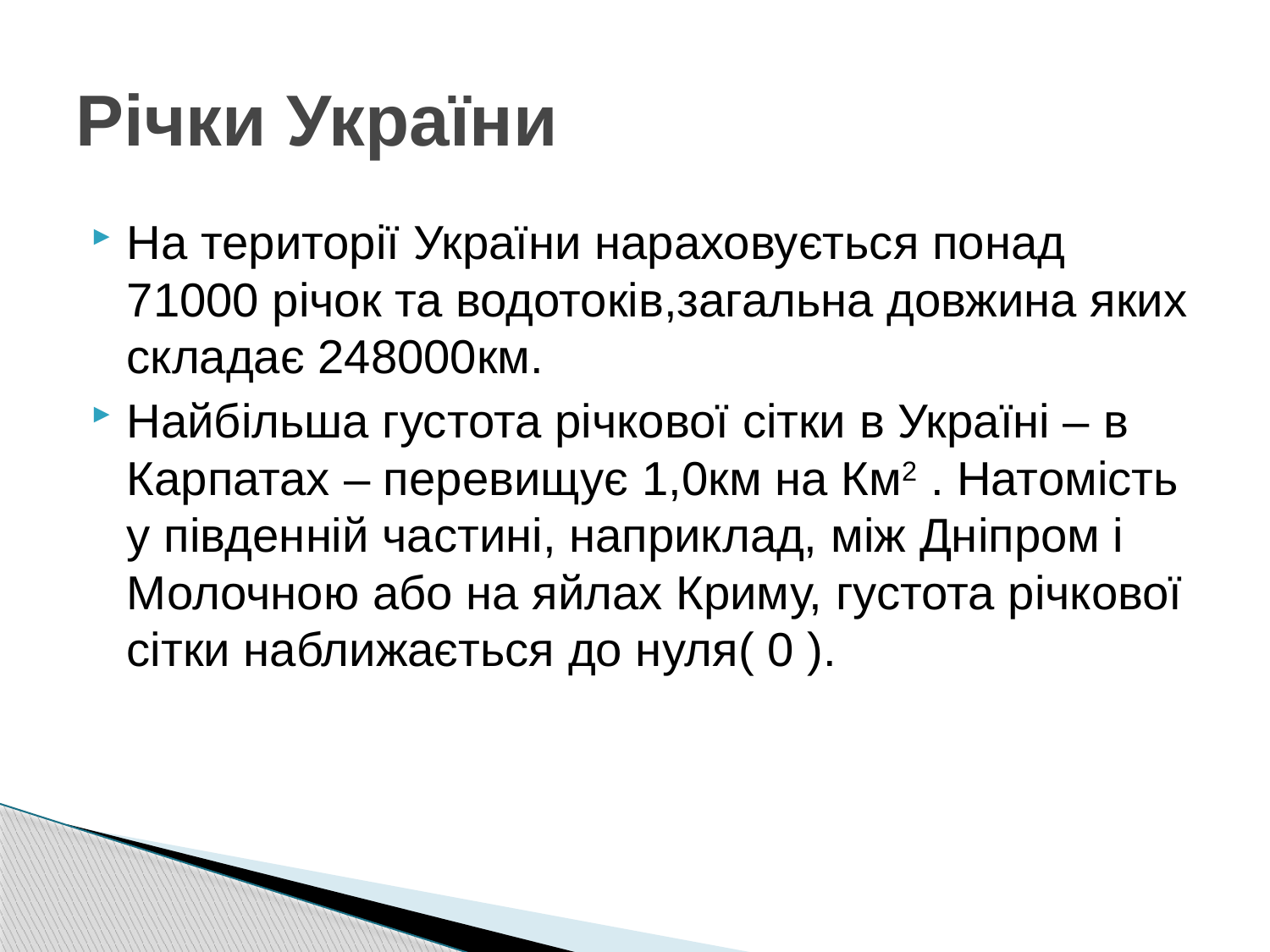

# Річки України
На території України нараховується понад 71000 річок та водотоків,загальна довжина яких складає 248000км.
Найбільша густота річкової сітки в Україні – в Карпатах – перевищує 1,0км на Км2 . Натомість у південній частині, наприклад, між Дніпром і Молочною або на яйлах Криму, густота річкової сітки наближається до нуля( 0 ).